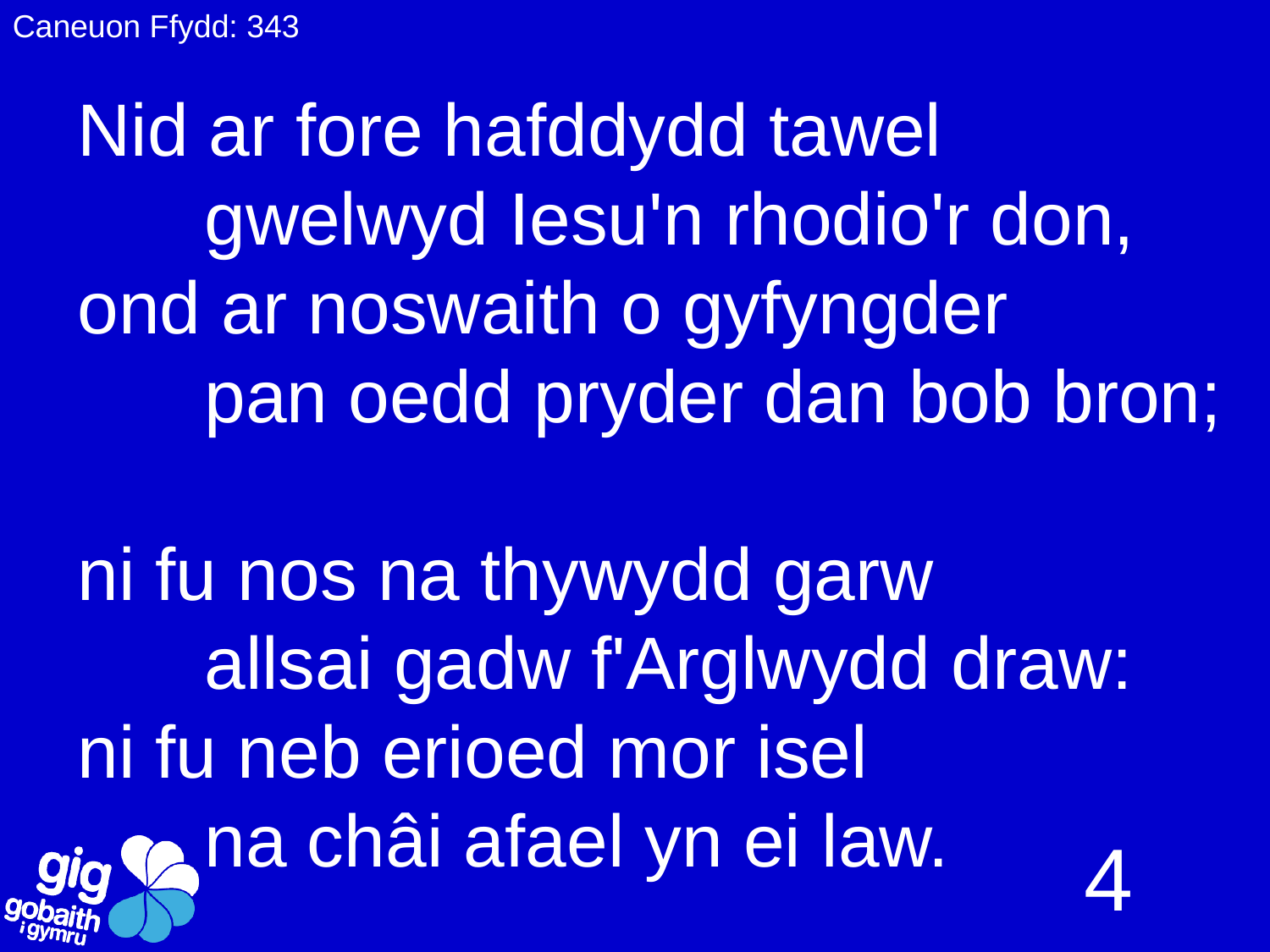

Caneuon Ffydd: 343

Nid ar fore hafddydd tawel
	gwelwyd Iesu'n rhodio'r don,
ond ar noswaith o gyfyngder
	pan oedd pryder dan bob bron;
ni fu nos na thywydd garw
	allsai gadw f'Arglwydd draw:
ni fu neb erioed mor isel
	na châi afael yn ei law.
4